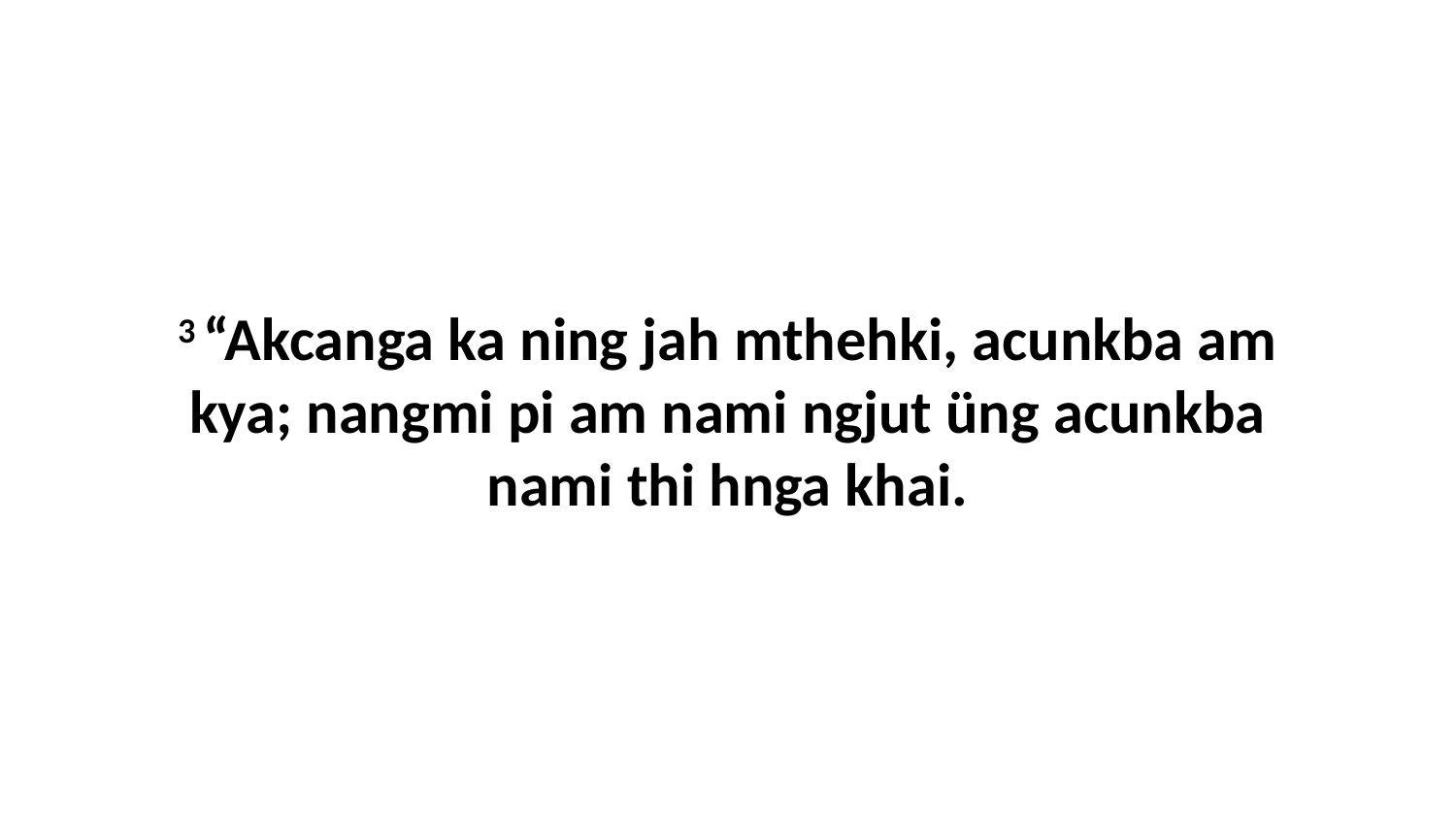

3 “Akcanga ka ning jah mthehki, acunkba am kya; nangmi pi am nami ngjut üng acunkba nami thi hnga khai.